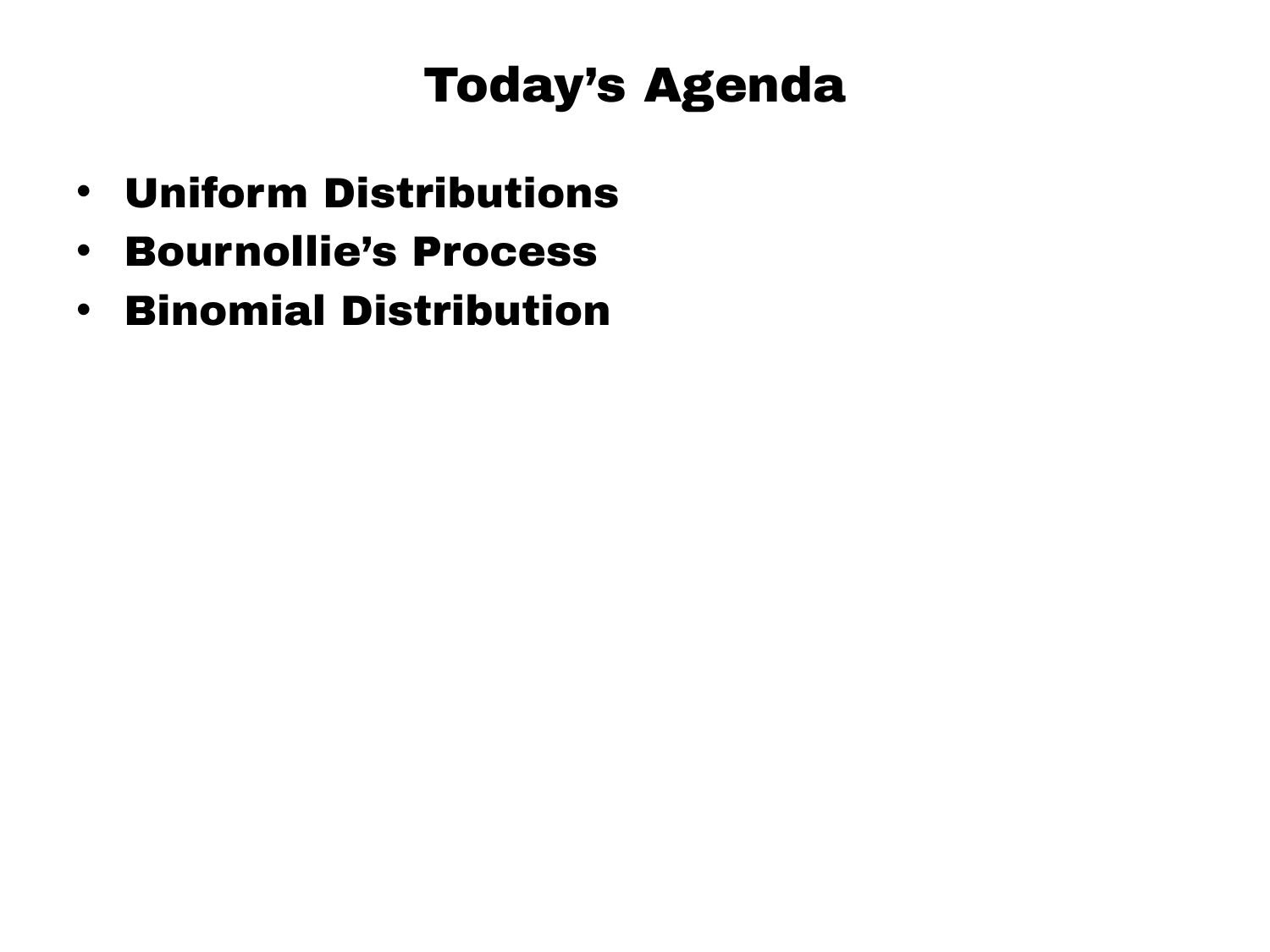

# Today’s Agenda
Uniform Distributions
Bournollie’s Process
Binomial Distribution